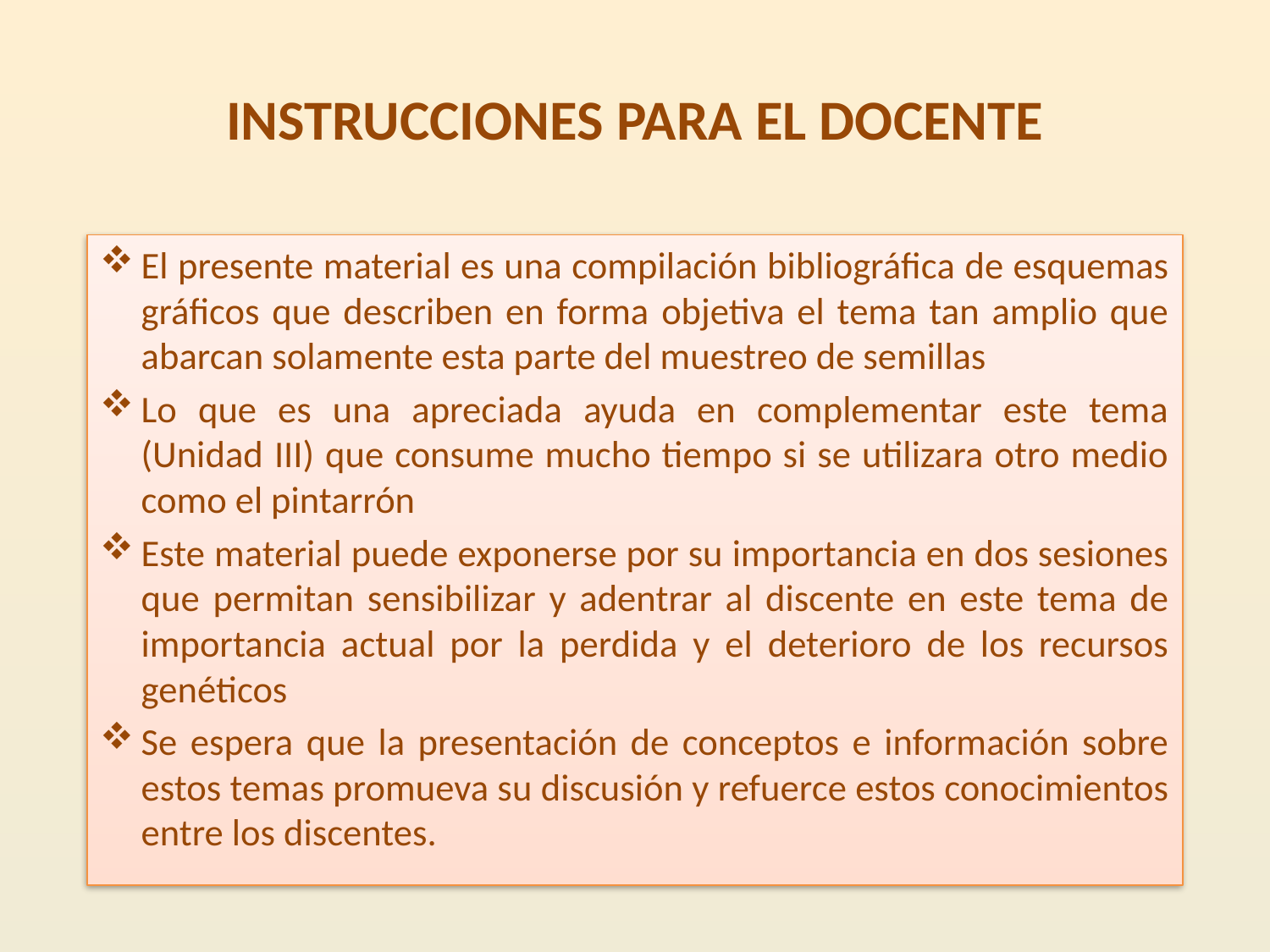

# INSTRUCCIONES PARA EL DOCENTE
El presente material es una compilación bibliográfica de esquemas gráficos que describen en forma objetiva el tema tan amplio que abarcan solamente esta parte del muestreo de semillas
Lo que es una apreciada ayuda en complementar este tema (Unidad III) que consume mucho tiempo si se utilizara otro medio como el pintarrón
Este material puede exponerse por su importancia en dos sesiones que permitan sensibilizar y adentrar al discente en este tema de importancia actual por la perdida y el deterioro de los recursos genéticos
Se espera que la presentación de conceptos e información sobre estos temas promueva su discusión y refuerce estos conocimientos entre los discentes.